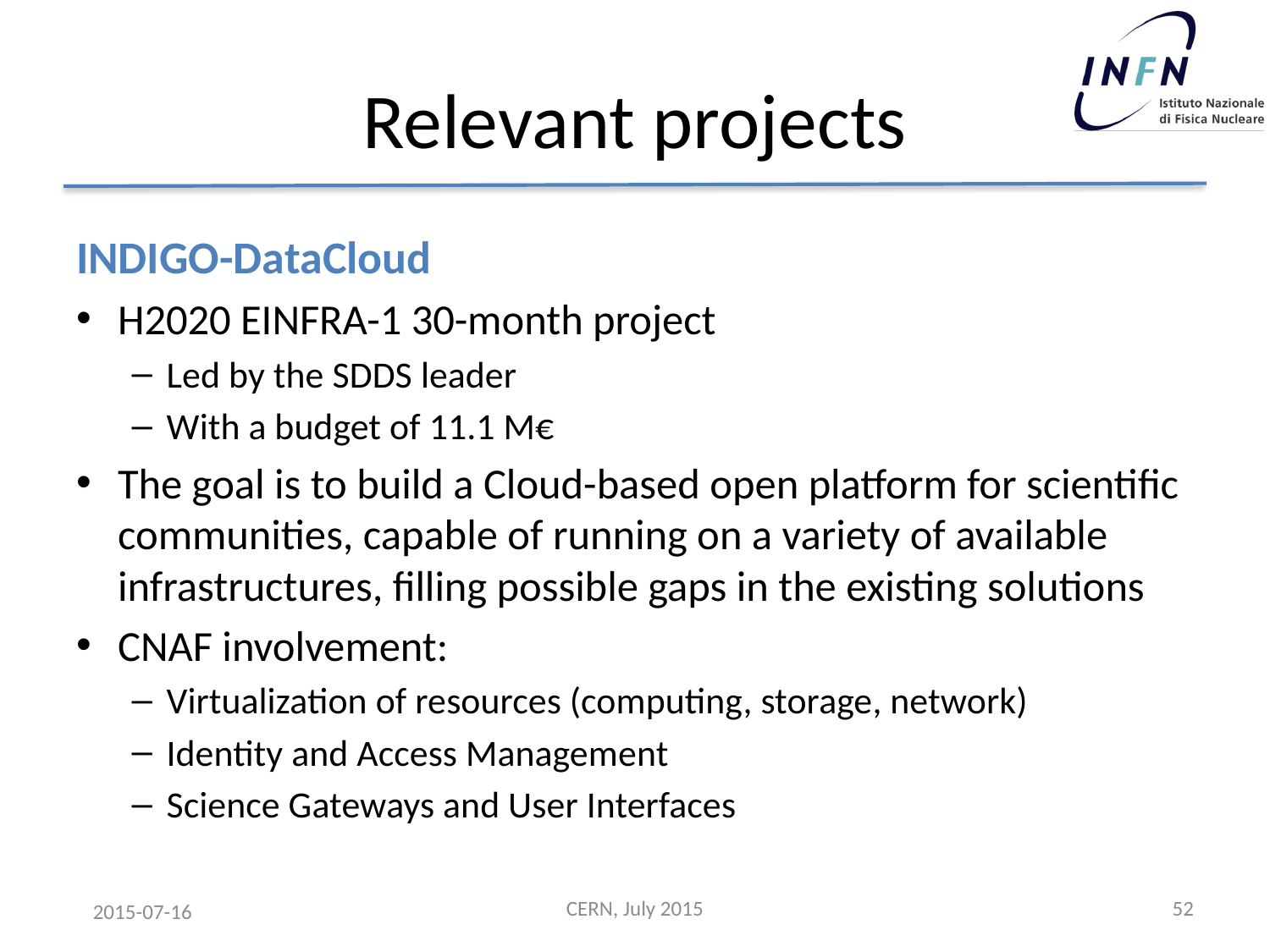

# Relevant projects
INDIGO-DataCloud
H2020 EINFRA-1 30-month project
Led by the SDDS leader
With a budget of 11.1 M€
The goal is to build a Cloud-based open platform for scientific communities, capable of running on a variety of available infrastructures, filling possible gaps in the existing solutions
CNAF involvement:
Virtualization of resources (computing, storage, network)
Identity and Access Management
Science Gateways and User Interfaces
CERN, July 2015
52
2015-07-16